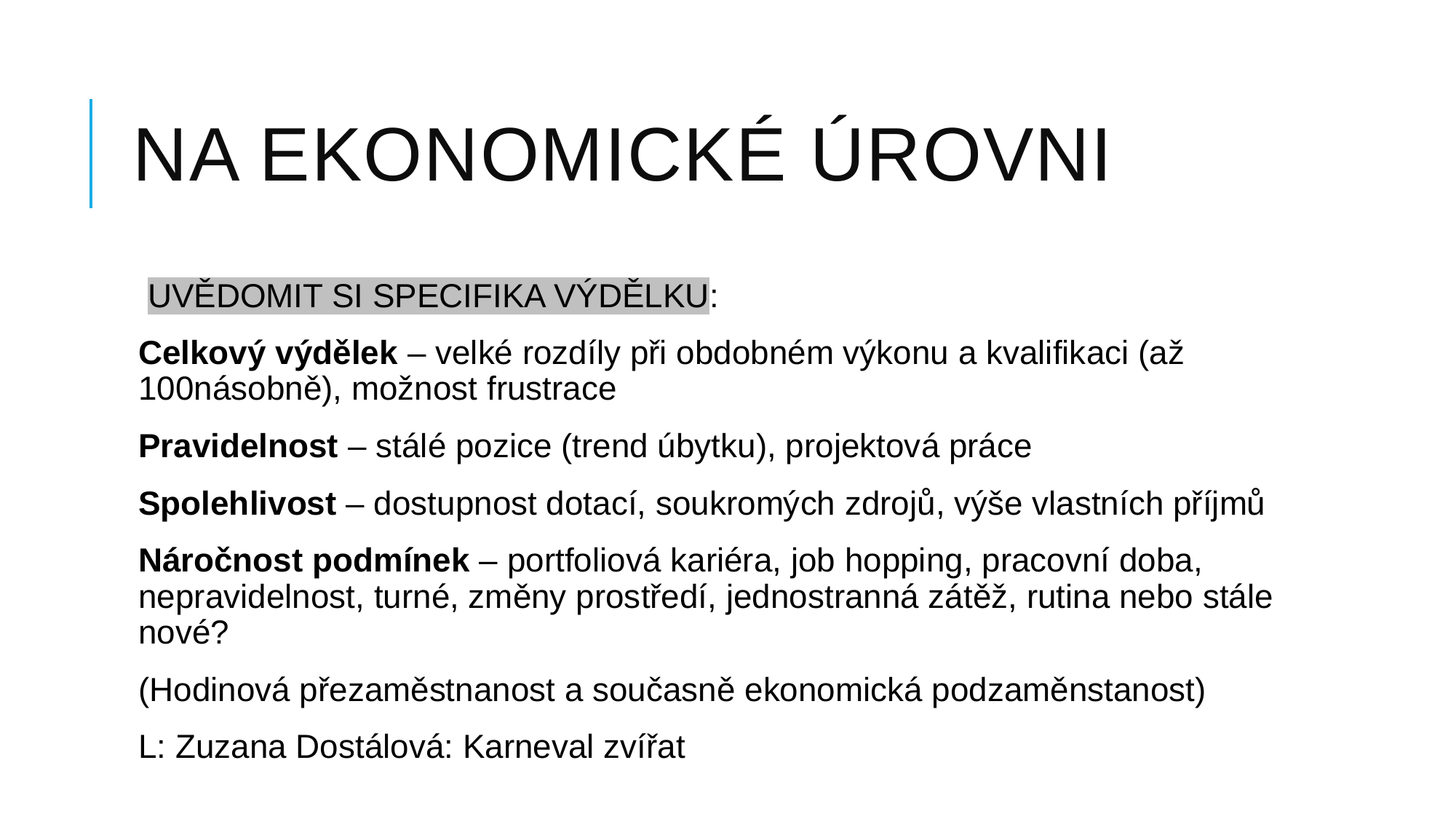

# Na ekonomické úrovni
 UVĚDOMIT SI SPECIFIKA VÝDĚLKU:
Celkový výdělek – velké rozdíly při obdobném výkonu a kvalifikaci (až 100násobně), možnost frustrace
Pravidelnost – stálé pozice (trend úbytku), projektová práce
Spolehlivost – dostupnost dotací, soukromých zdrojů, výše vlastních příjmů
Náročnost podmínek – portfoliová kariéra, job hopping, pracovní doba, nepravidelnost, turné, změny prostředí, jednostranná zátěž, rutina nebo stále nové?
(Hodinová přezaměstnanost a současně ekonomická podzaměnstanost)
L: Zuzana Dostálová: Karneval zvířat